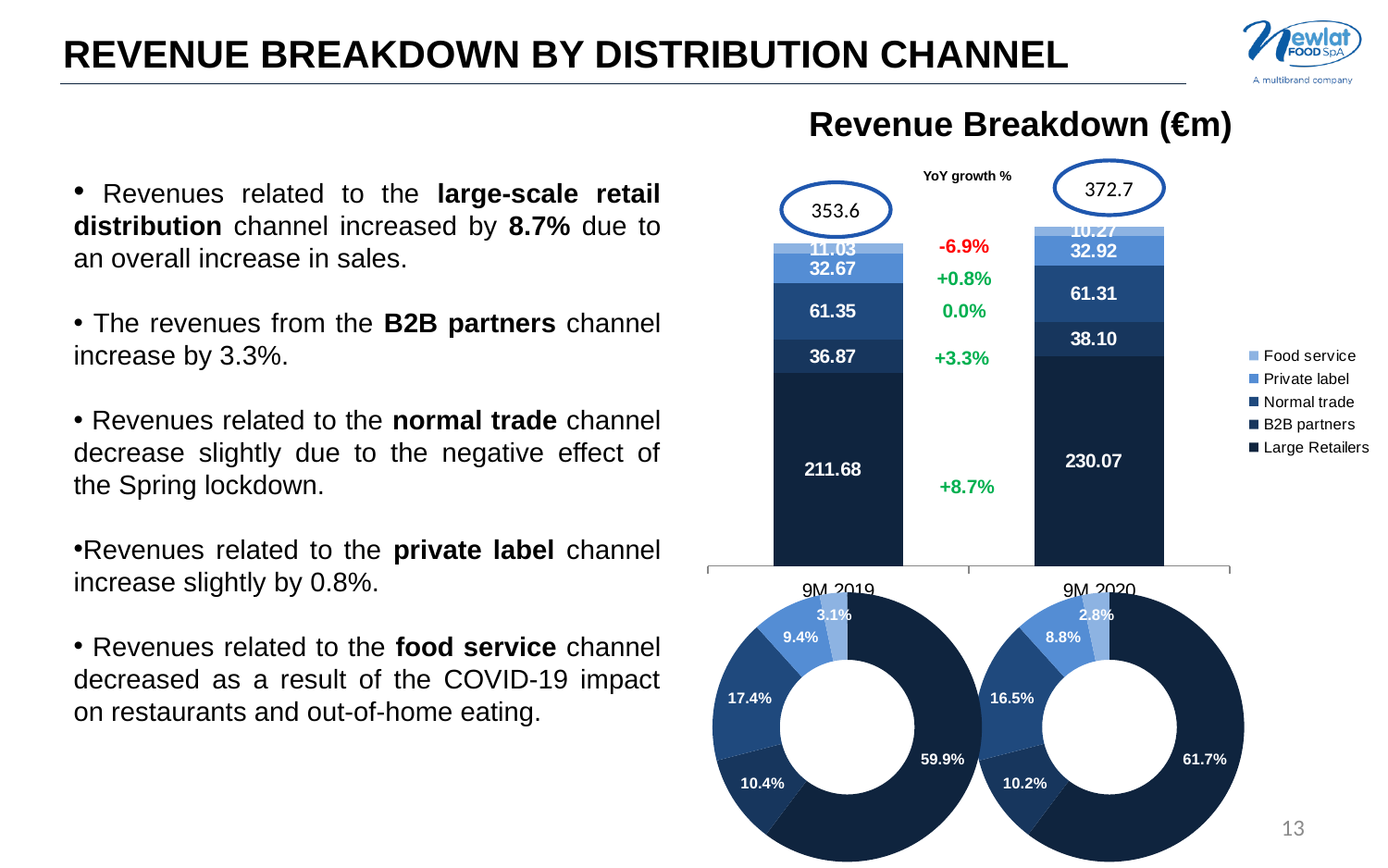

# REVENUE BREAKDOWN BY DISTRIBUTION CHANNEL
Revenue Breakdown (€m)
YoY growth %
372.7
 Revenues related to the large-scale retail distribution channel increased by 8.7% due to an overall increase in sales.

 The revenues from the B2B partners channel increase by 3.3%.

 Revenues related to the normal trade channel decrease slightly due to the negative effect of the Spring lockdown.

Revenues related to the private label channel increase slightly by 0.8%.

 Revenues related to the food service channel decreased as a result of the COVID-19 impact on restaurants and out-of-home eating.
353.6

### Chart

| Category | Large Retailers | B2B partners | Normal trade | Private label | Food service |
|---|---|---|---|---|---|
| 9M 2019 | 211674.66354066238 | 36872.98296825987 | 61353.467805177 | 32666.7378299203 | 11025.857679916413 |
| 9M 2020 | 230073.54440295373 | 38094.5248538297 | 61310.0 | 32916.1333334495 | 10270.0 |
| -6.9% |
| --- |
| +0.8% |
| --- |
| 0.0% |
| --- |
| +3.3% |
| --- |
| +8.7% |
| --- |

### Chart

| Category | 1H 2019 |
|---|---|
| Large scale retailers | 0.6030000000000006 |
| B2B partners | 0.10700000000000012 |
| Normal trade | 0.17300000000000001 |
| Private label | 0.08400000000000005 |
| Food service | 0.033 |

### Chart

| Category | 1H 2019 |
|---|---|
| Large scale retailers | 0.6030000000000006 |
| B2B partners | 0.10700000000000012 |
| Normal trade | 0.17300000000000001 |
| Private label | 0.08400000000000005 |
| Food service | 0.033 |
13